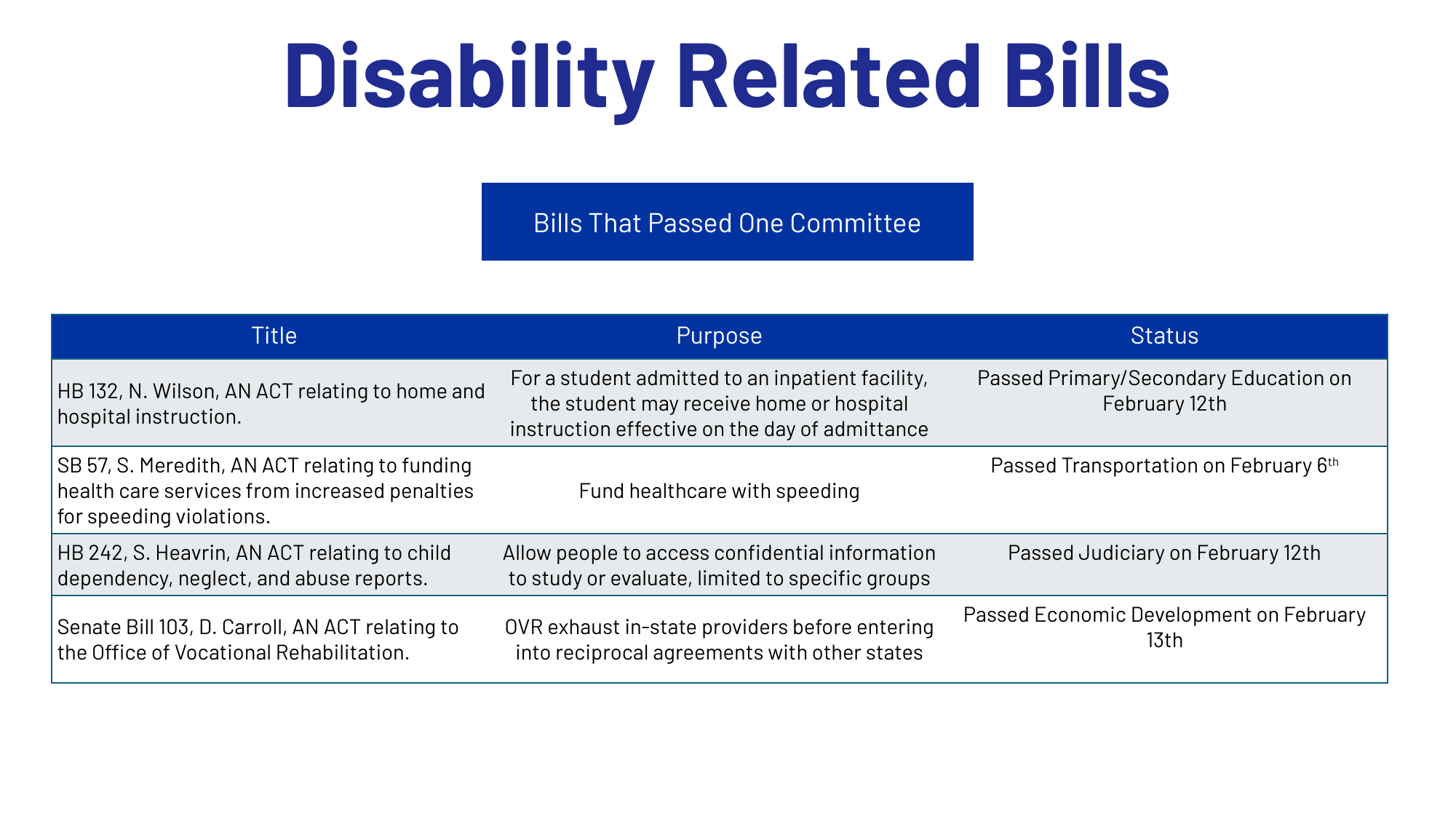

Disability Related Bills
| Bills That Passed One Committee |
| --- |
| Title | Purpose | Status |
| --- | --- | --- |
| HB 132, N. Wilson, AN ACT relating to home and hospital instruction. | For a student admitted to an inpatient facility, the student may receive home or hospital instruction effective on the day of admittance | Passed Primary/Secondary Education on February 12th |
| SB 57, S. Meredith, AN ACT relating to funding health care services from increased penalties for speeding violations. | Fund healthcare with speeding | Passed Transportation on February 6th |
| HB 242, S. Heavrin, AN ACT relating to child dependency, neglect, and abuse reports. | Allow people to access confidential information to study or evaluate, limited to specific groups | Passed Judiciary on February 12th |
| Senate Bill 103, D. Carroll, AN ACT relating to the Office of Vocational Rehabilitation. | OVR exhaust in-state providers before entering into reciprocal agreements with other states | Passed Economic Development on February 13th |